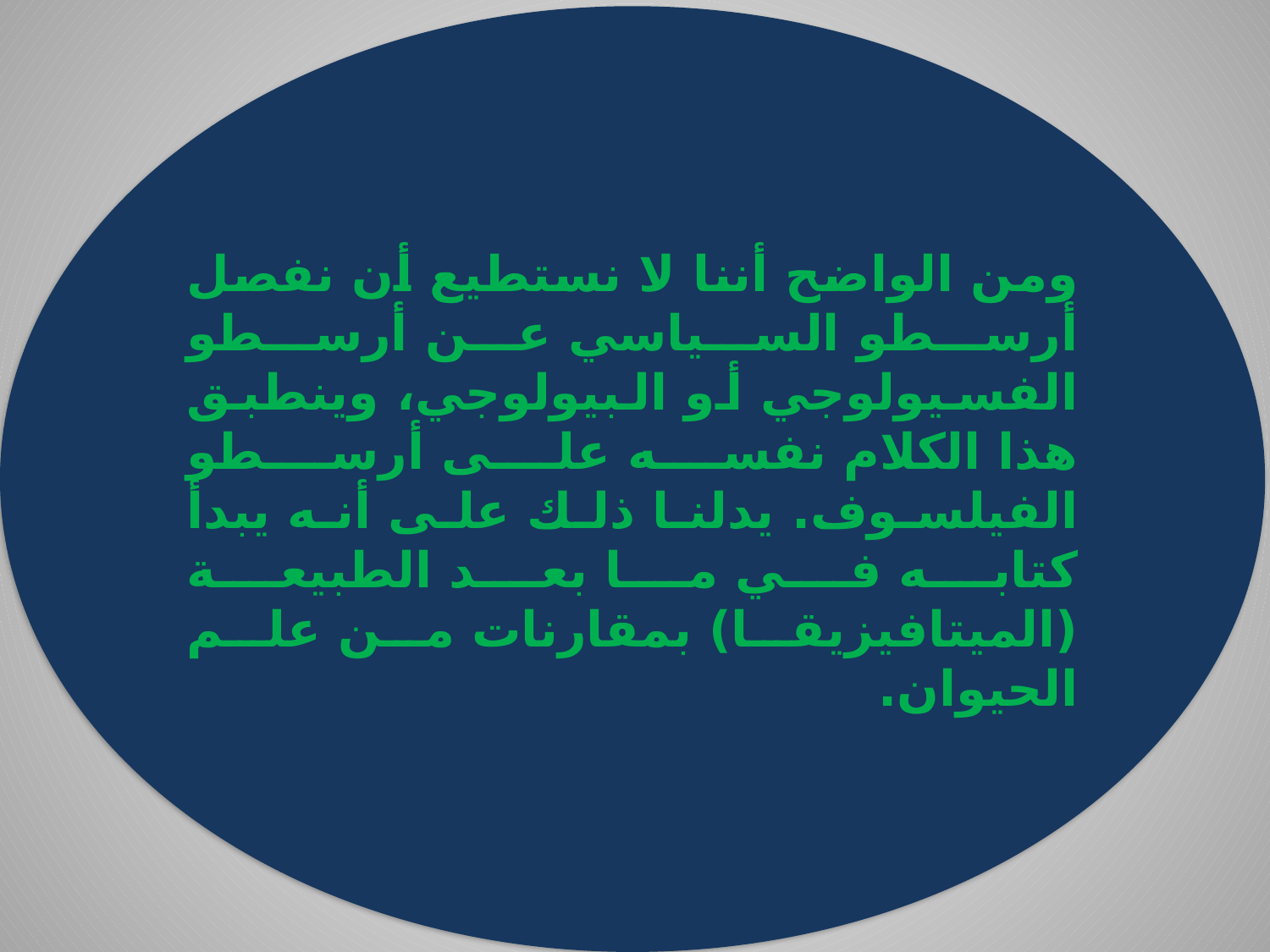

ومن الواضح أننا لا نستطيع أن نفصل أرسطو السياسي عن أرسطو الفسيولوجي أو البيولوجي، وينطبق هذا الكلام نفسه على أرسطو الفيلسوف. يدلنا ذلك على أنه يبدأ كتابه في ما بعد الطبيعة (الميتافيزيقا) بمقارنات من علم الحيوان.